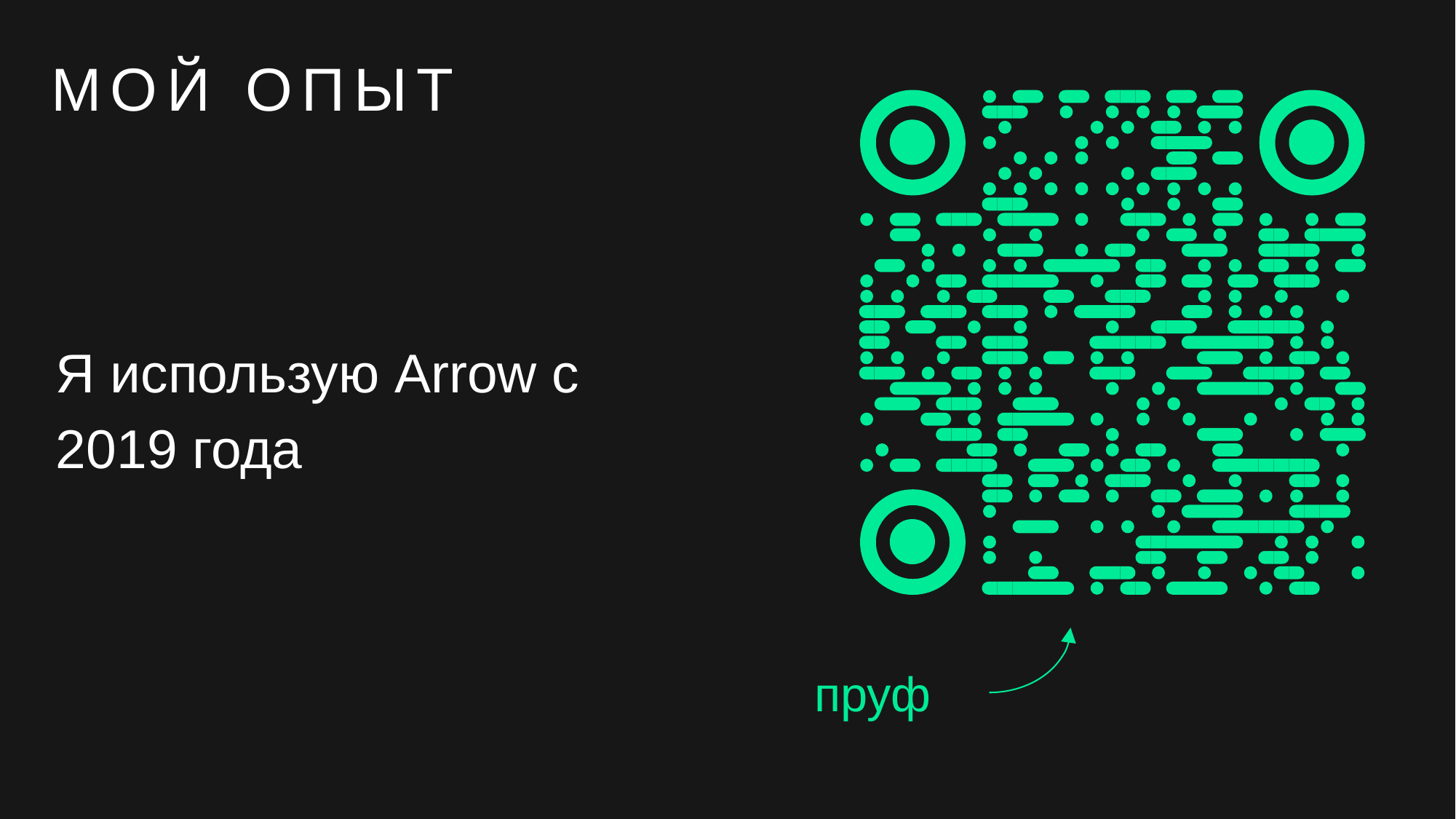

# МОЙ ОПЫТ

Я использую Arrow c 2019 года

пруф